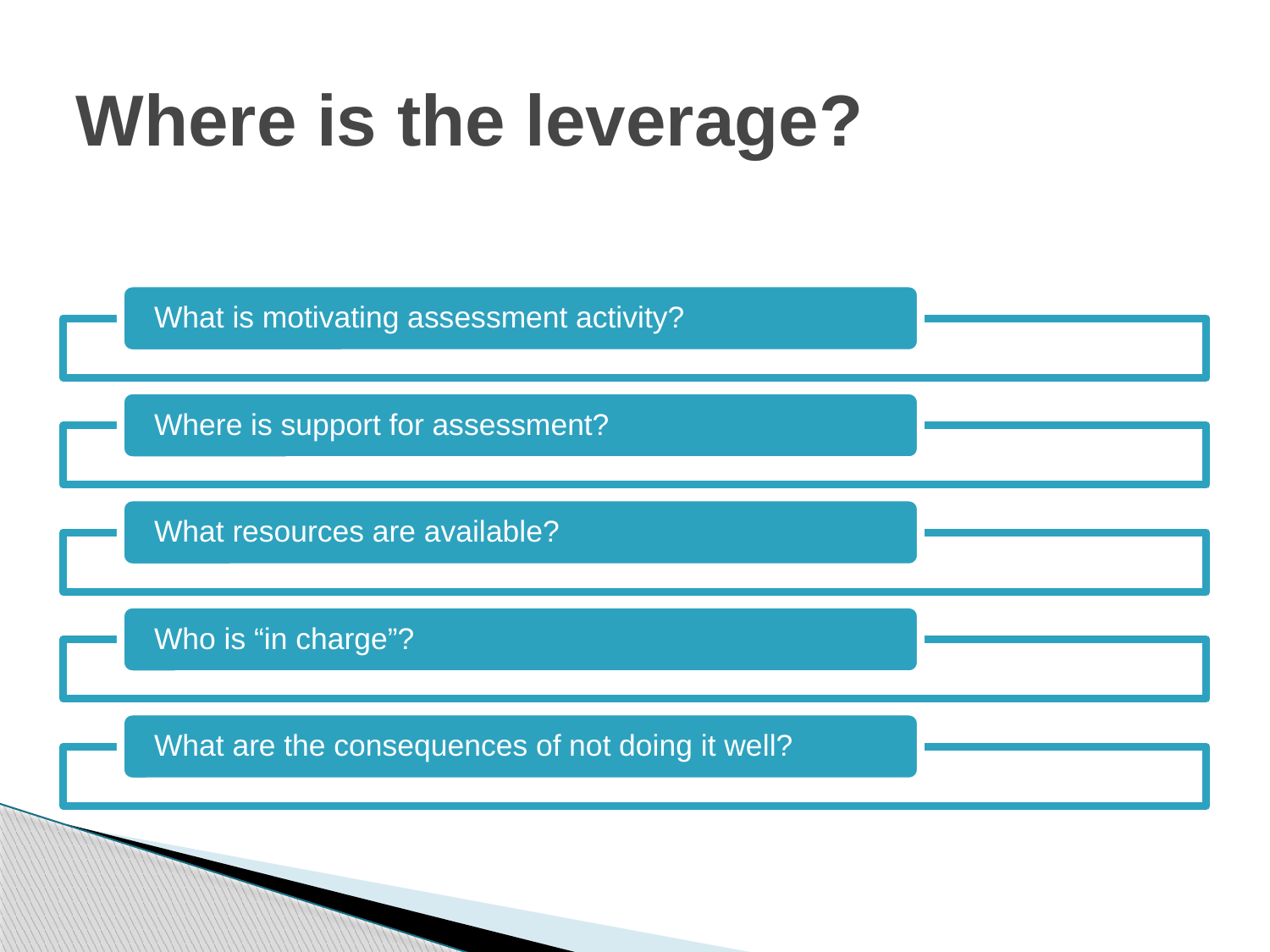

# Where is the leverage?
What is motivating assessment activity?
Where is support for assessment?
What resources are available?
Who is “in charge”?
What are the consequences of not doing it well?